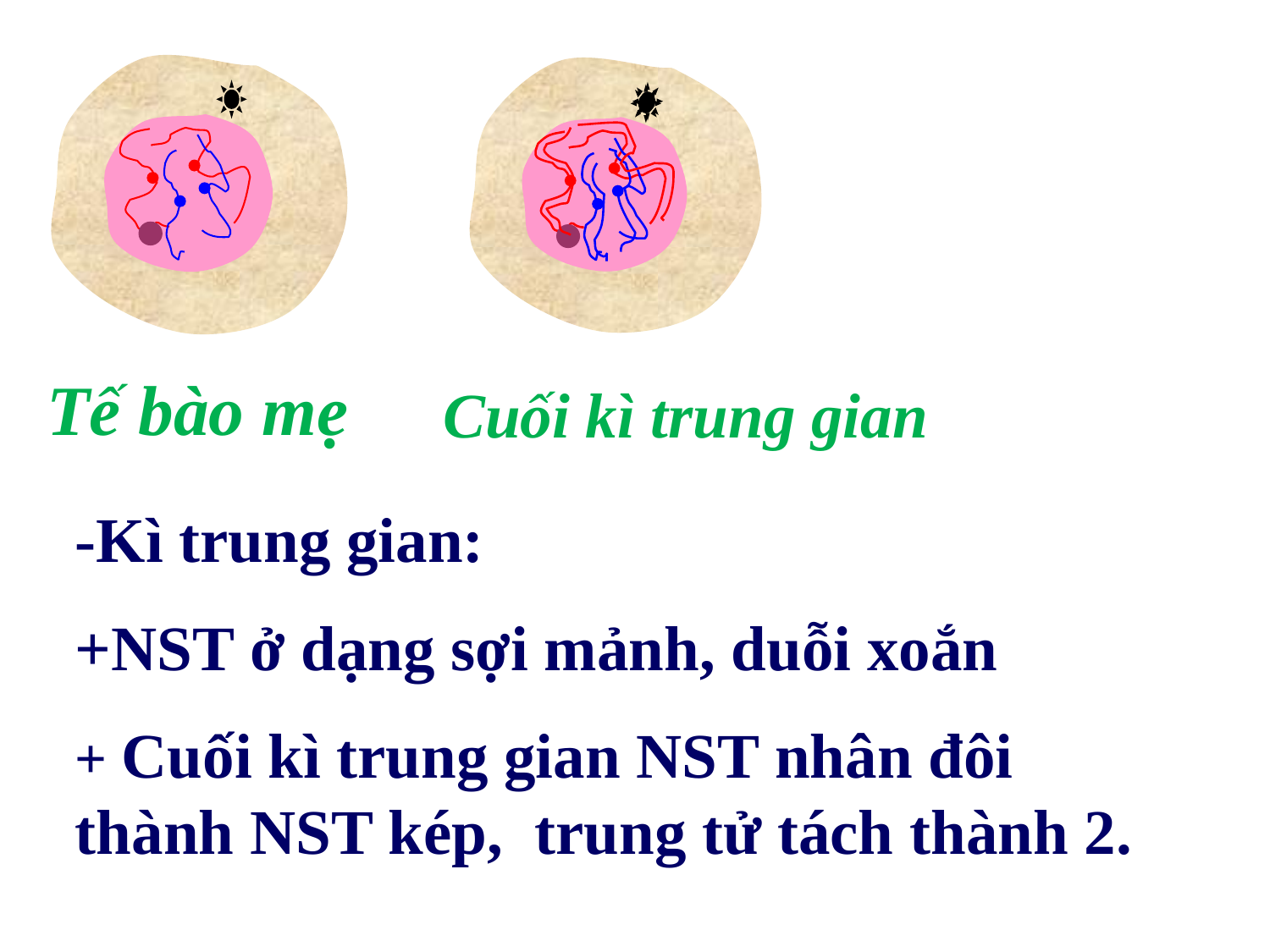

Tế bào mẹ
Cuối kì trung gian
-Kì trung gian:
+NST ở dạng sợi mảnh, duỗi xoắn
+ Cuối kì trung gian NST nhân đôi thành NST kép,  trung tử tách thành 2.